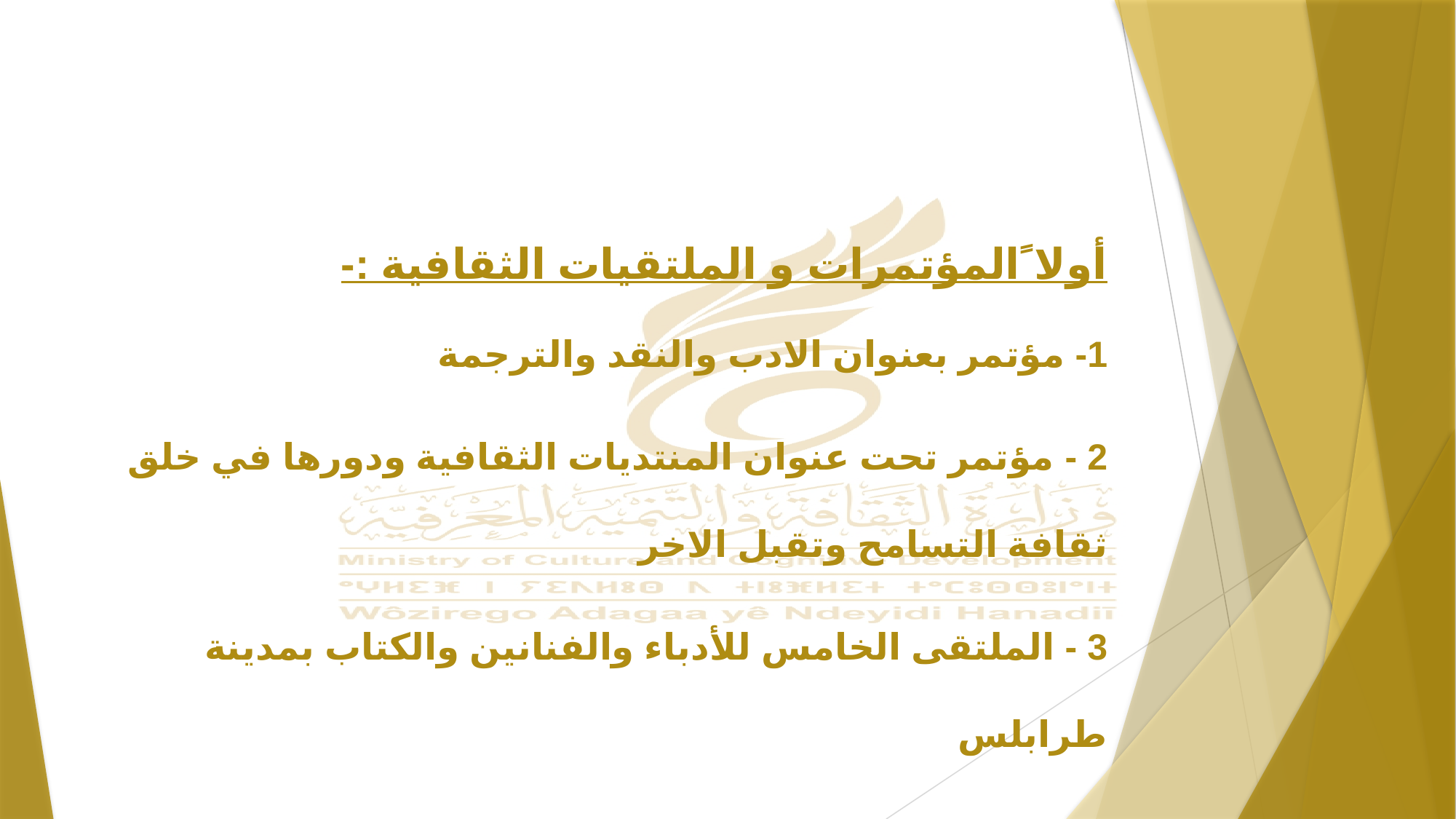

أولا ًالمؤتمرات و الملتقيات الثقافية :-
1- مؤتمر بعنوان الادب والنقد والترجمة
2 - مؤتمر تحت عنوان المنتديات الثقافية ودورها في خلق ثقافة التسامح وتقبل الاخر
3 - الملتقى الخامس للأدباء والفنانين والكتاب بمدينة طرابلس
4 - الملتقى الثالث للمثقفين والمبدعين الشباب